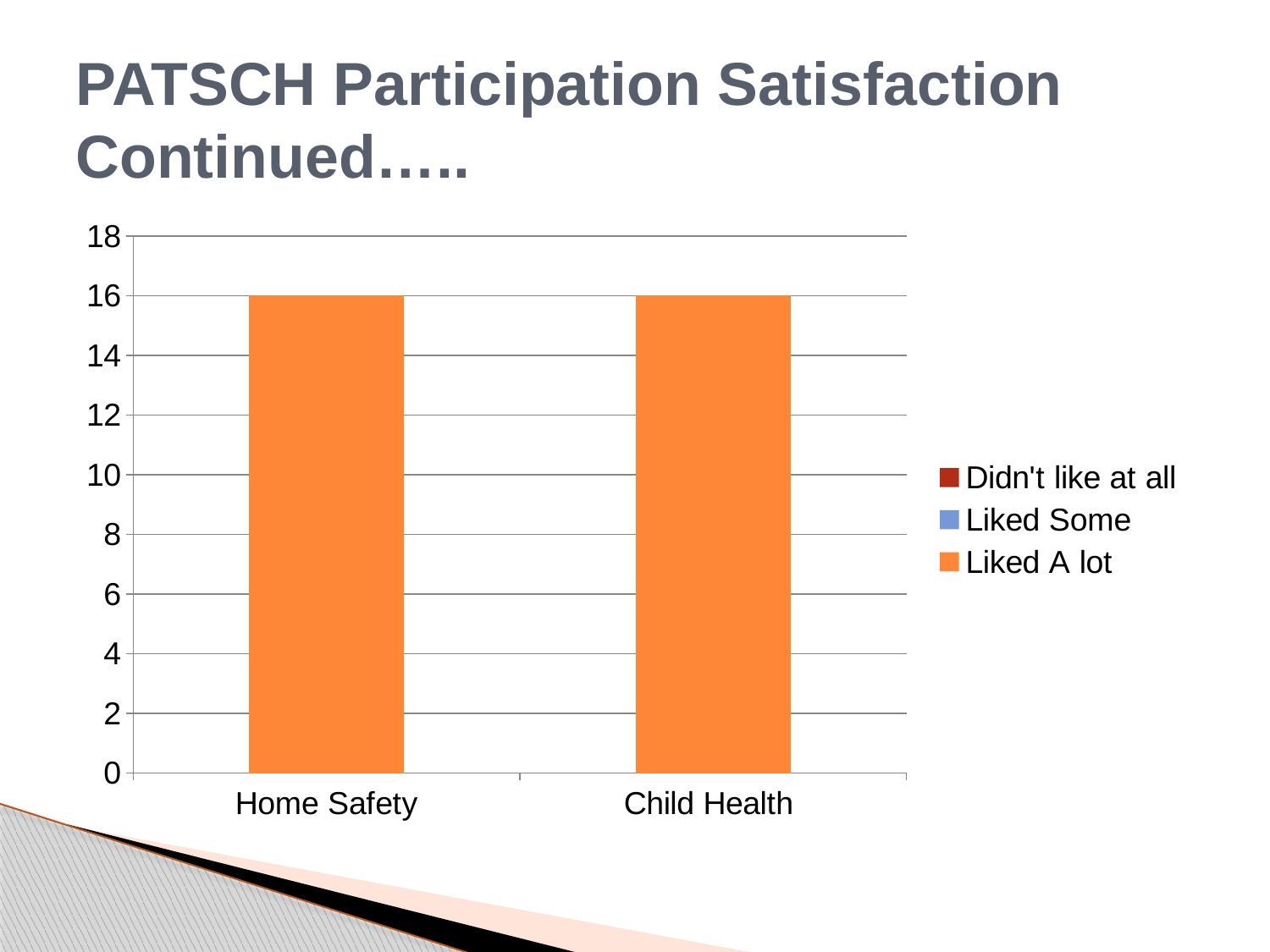

# PATSCH Participation Satisfaction Continued…..

### Chart

| Category | Liked A lot  | Liked Some | Didn't like at all  |
|---|---|---|---|
| Home Safety | 16.0 | 0.0 | 0.0 |
| Child Health  | 16.0 | 0.0 | 0.0 |